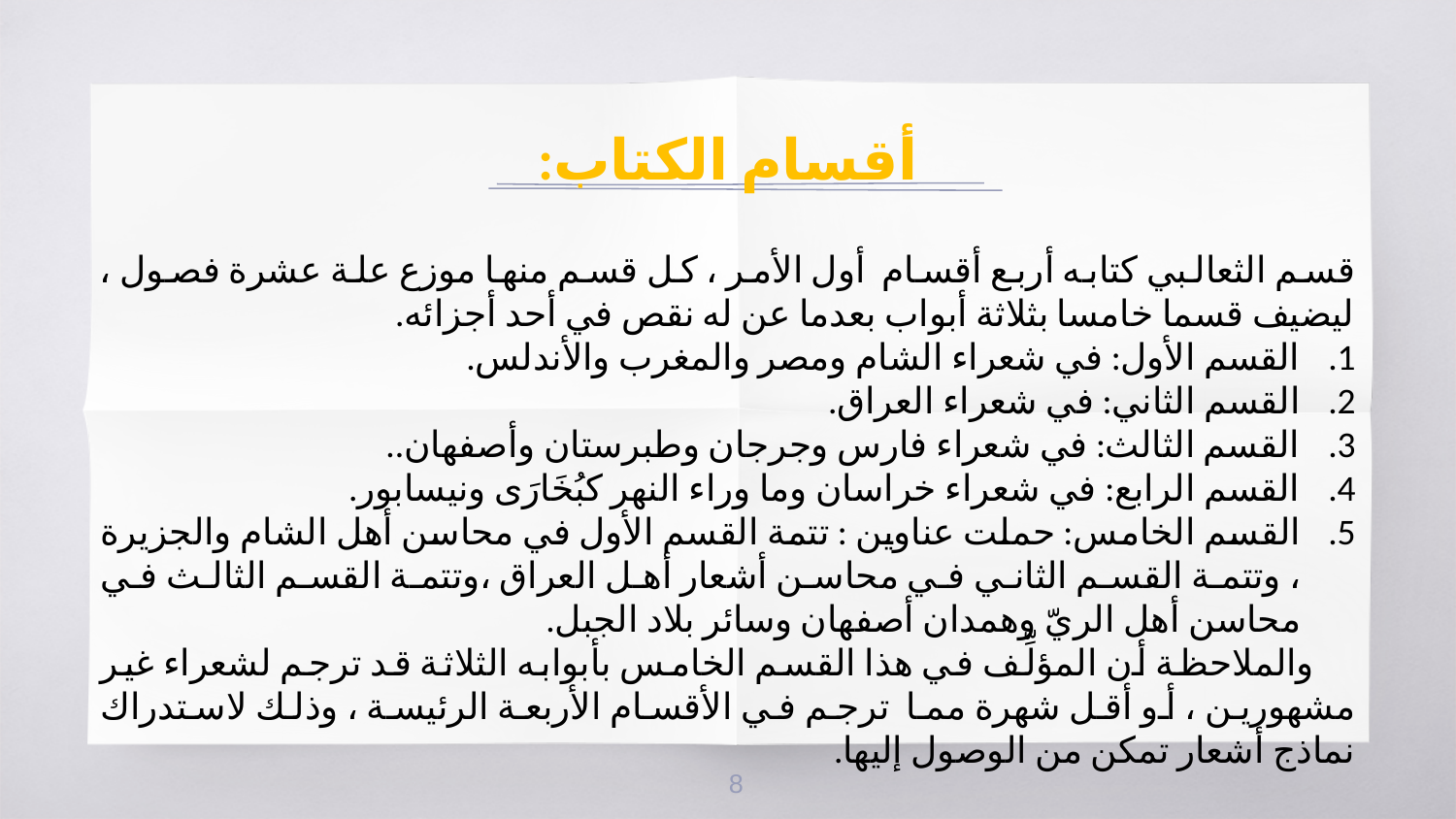

أقسام الكتاب:

قسم الثعالبي كتابه أربع أقسام  أول الأمر ، كل قسم منها موزع علة عشرة فصول ، ليضيف قسما خامسا بثلاثة أبواب بعدما عن له نقص في أحد أجزائه.
القسم الأول: في شعراء الشام ومصر والمغرب والأندلس.
القسم الثاني: في شعراء العراق.
القسم الثالث: في شعراء فارس وجرجان وطبرستان وأصفهان..
القسم الرابع: في شعراء خراسان وما وراء النهر كبُخَارَى ونيسابور.
القسم الخامس: حملت عناوين : تتمة القسم الأول في محاسن أهل الشام والجزيرة ، وتتمة القسم الثاني في محاسن أشعار أهل العراق ،وتتمة القسم الثالث في محاسن أهل الريّ وهمدان أصفهان وسائر بلاد الجبل.
     والملاحظة أن المؤلِّف في هذا القسم الخامس بأبوابه الثلاثة قد ترجم لشعراء غير مشهورين ، أو أقل شهرة مما  ترجم في الأقسام الأربعة الرئيسة ، وذلك لاستدراك نماذج أشعار تمكن من الوصول إليها.

8